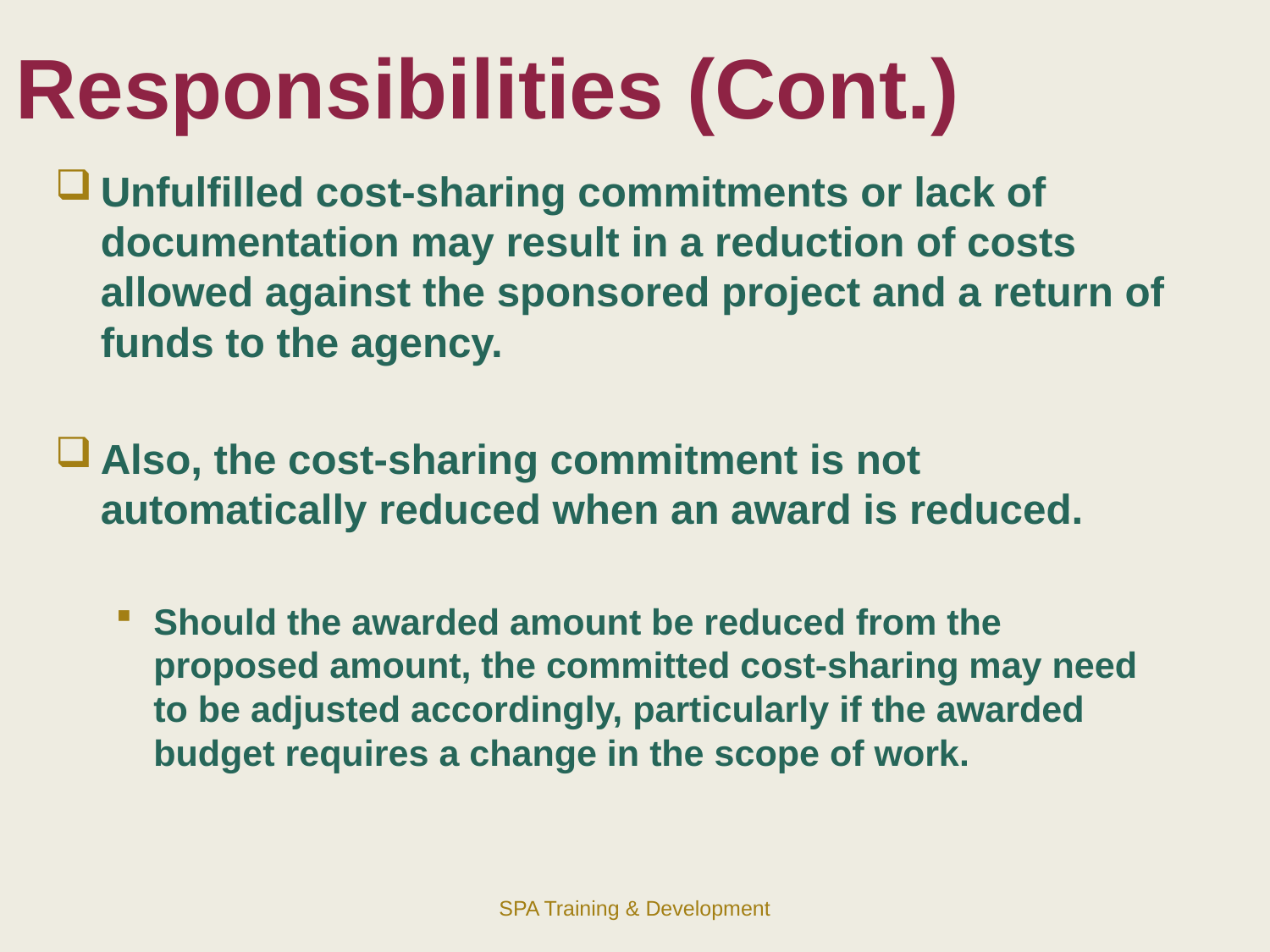

# Responsibilities (Cont.)
Unfulfilled cost-sharing commitments or lack of documentation may result in a reduction of costs allowed against the sponsored project and a return of funds to the agency.

Also, the cost-sharing commitment is not automatically reduced when an award is reduced.

Should the awarded amount be reduced from the proposed amount, the committed cost-sharing may need to be adjusted accordingly, particularly if the awarded budget requires a change in the scope of work.
SPA Training & Development